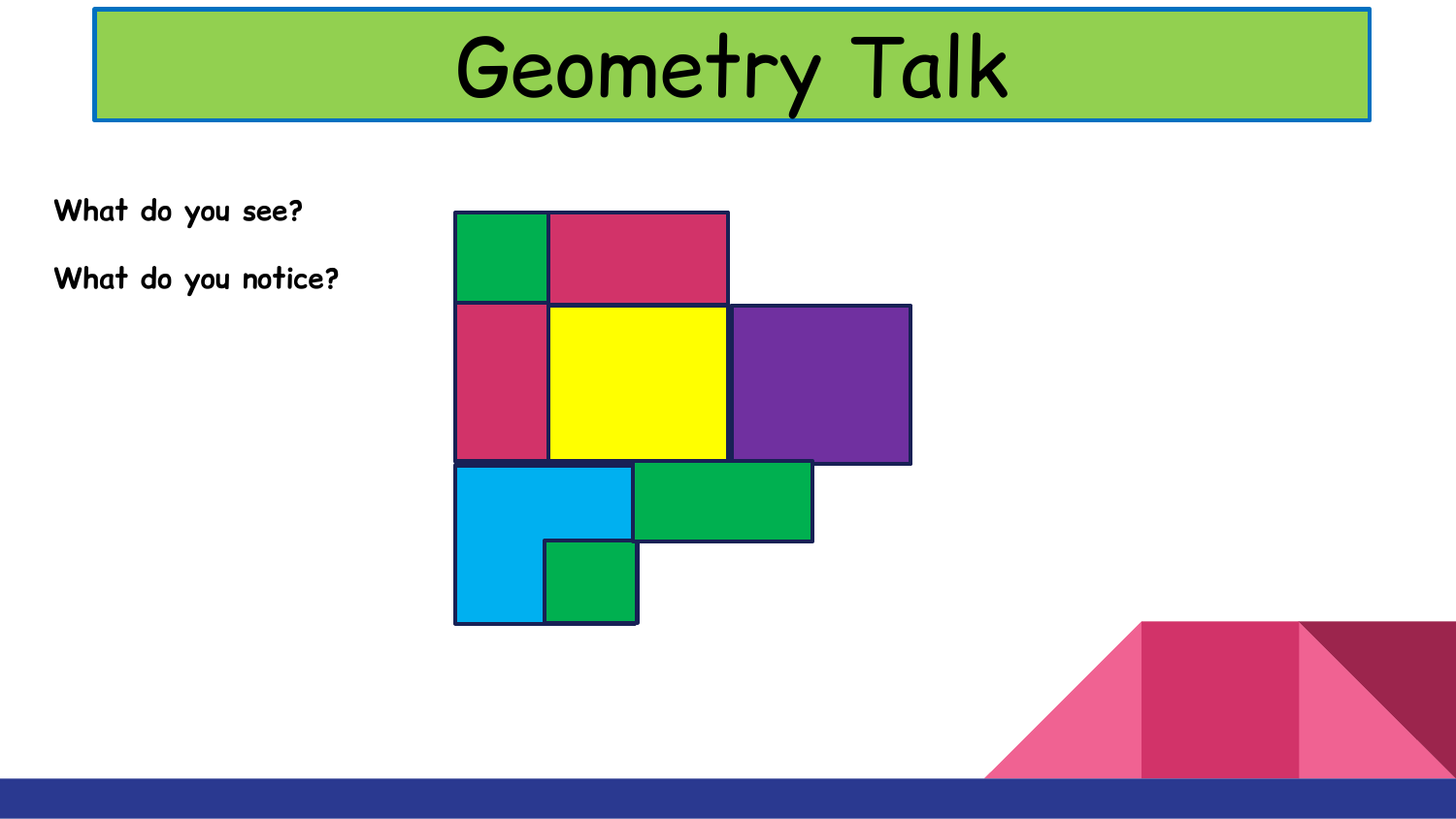

Geometry Talk

What do you see?

What do you notice?